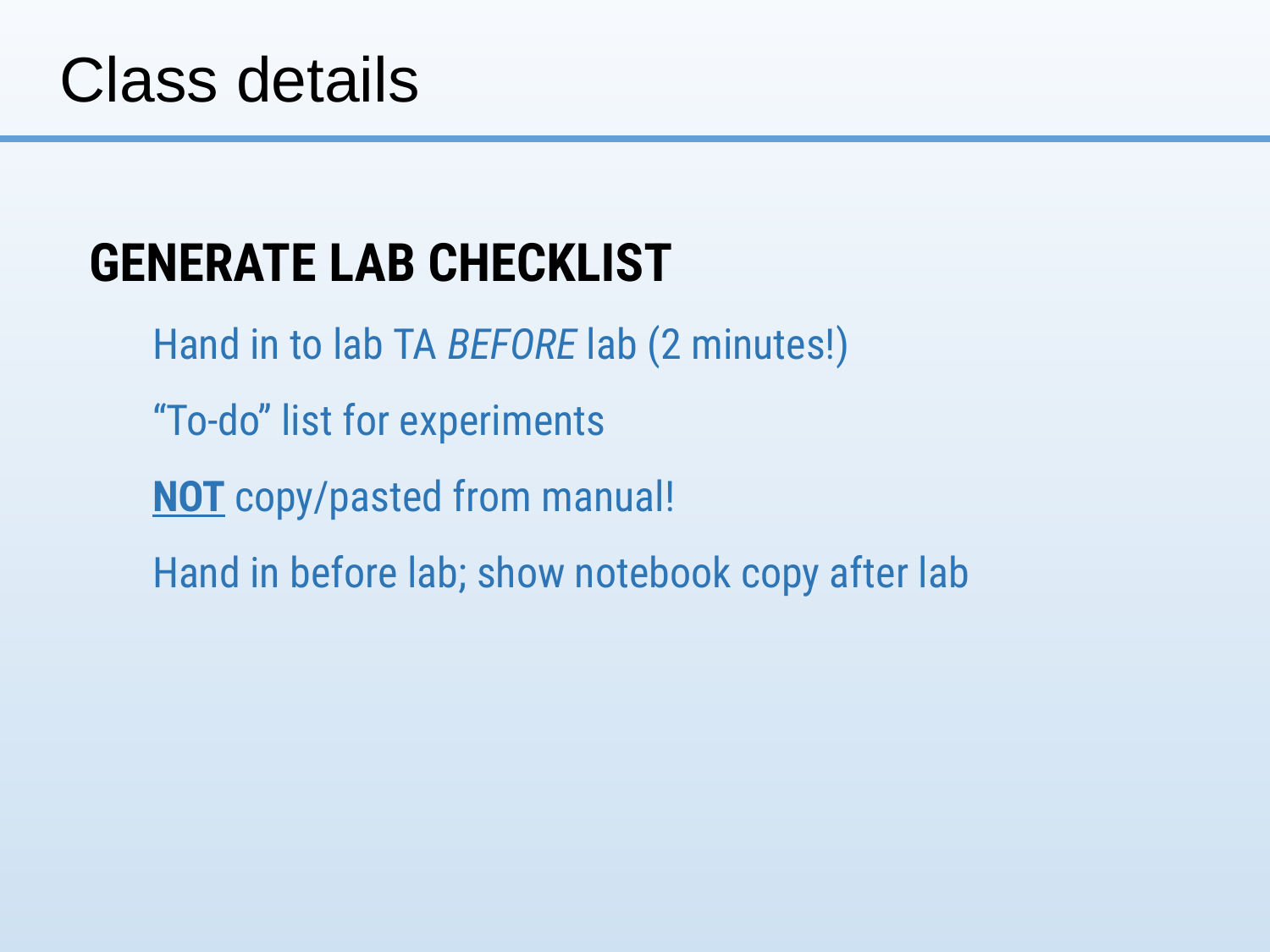

# Class details
GENERATE LAB CHECKLIST
	Hand in to lab TA BEFORE lab (2 minutes!)
	“To-do” list for experiments
	NOT copy/pasted from manual!
	Hand in before lab; show notebook copy after lab